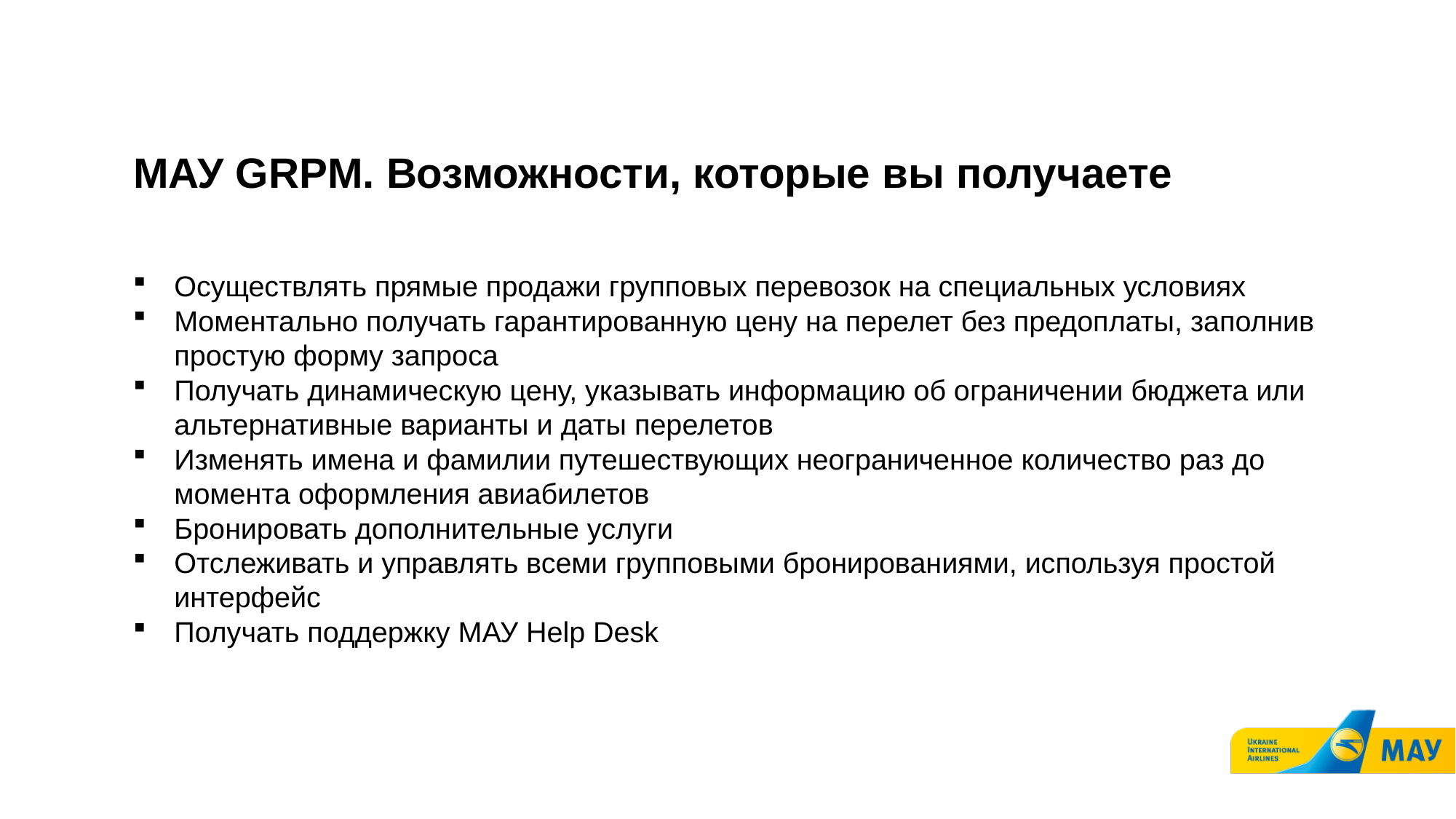

МАУ GRPM. Возможности, которые вы получаете
Осуществлять прямые продажи групповых перевозок на специальных условиях
Моментально получать гарантированную цену на перелет без предоплаты, заполнив простую форму запроса
Получать динамическую цену, указывать информацию об ограничении бюджета или альтернативные варианты и даты перелетов
Изменять имена и фамилии путешествующих неограниченное количество раз до момента оформления авиабилетов
Бронировать дополнительные услуги
Отслеживать и управлять всеми групповыми бронированиями, используя простой интерфейс
Получать поддержку МАУ Help Desk